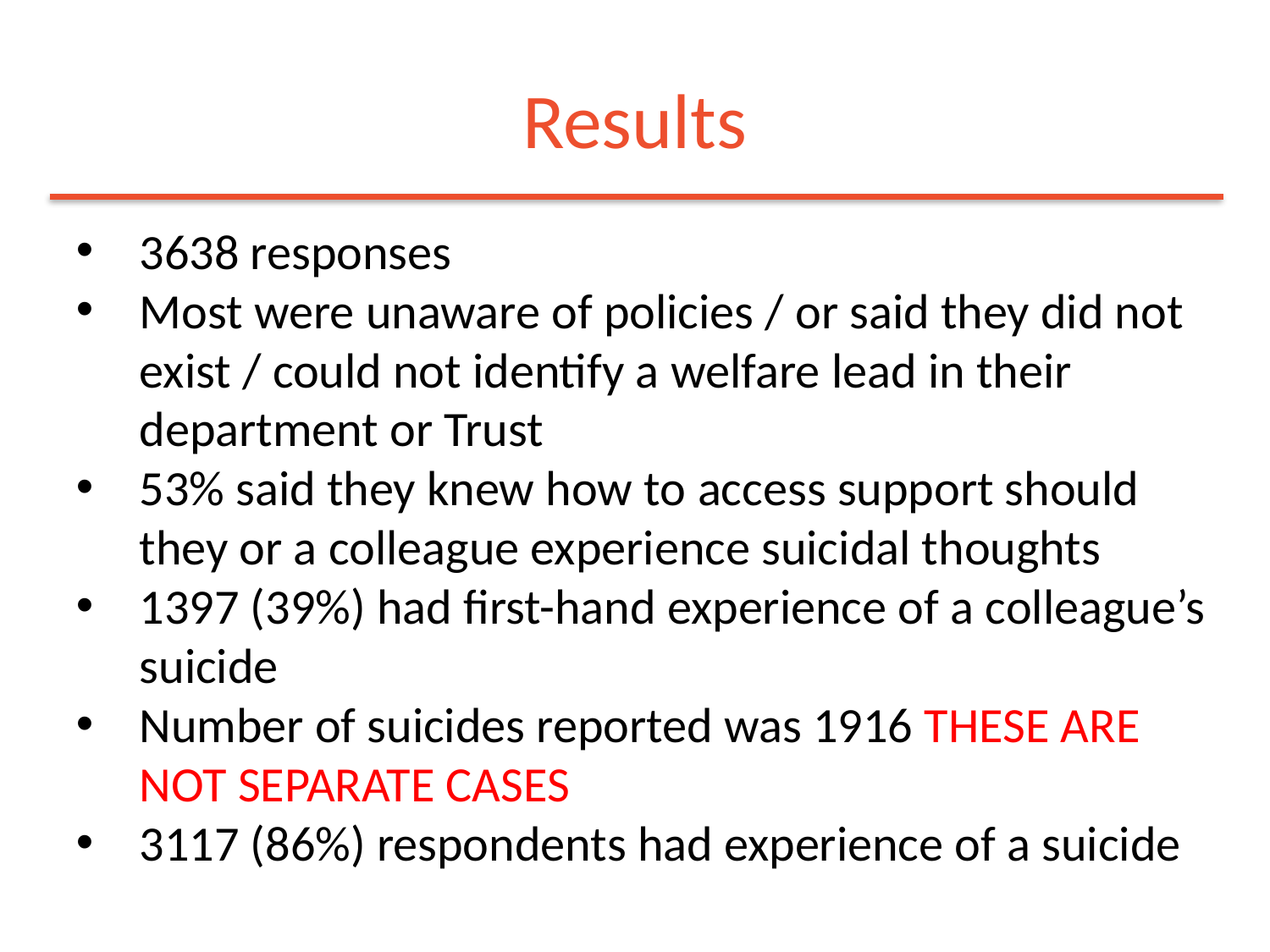

# Results

3638 responses
Most were unaware of policies / or said they did not exist / could not identify a welfare lead in their department or Trust
53% said they knew how to access support should they or a colleague experience suicidal thoughts
1397 (39%) had first-hand experience of a colleague’s suicide
Number of suicides reported was 1916 THESE ARE NOT SEPARATE CASES
3117 (86%) respondents had experience of a suicide